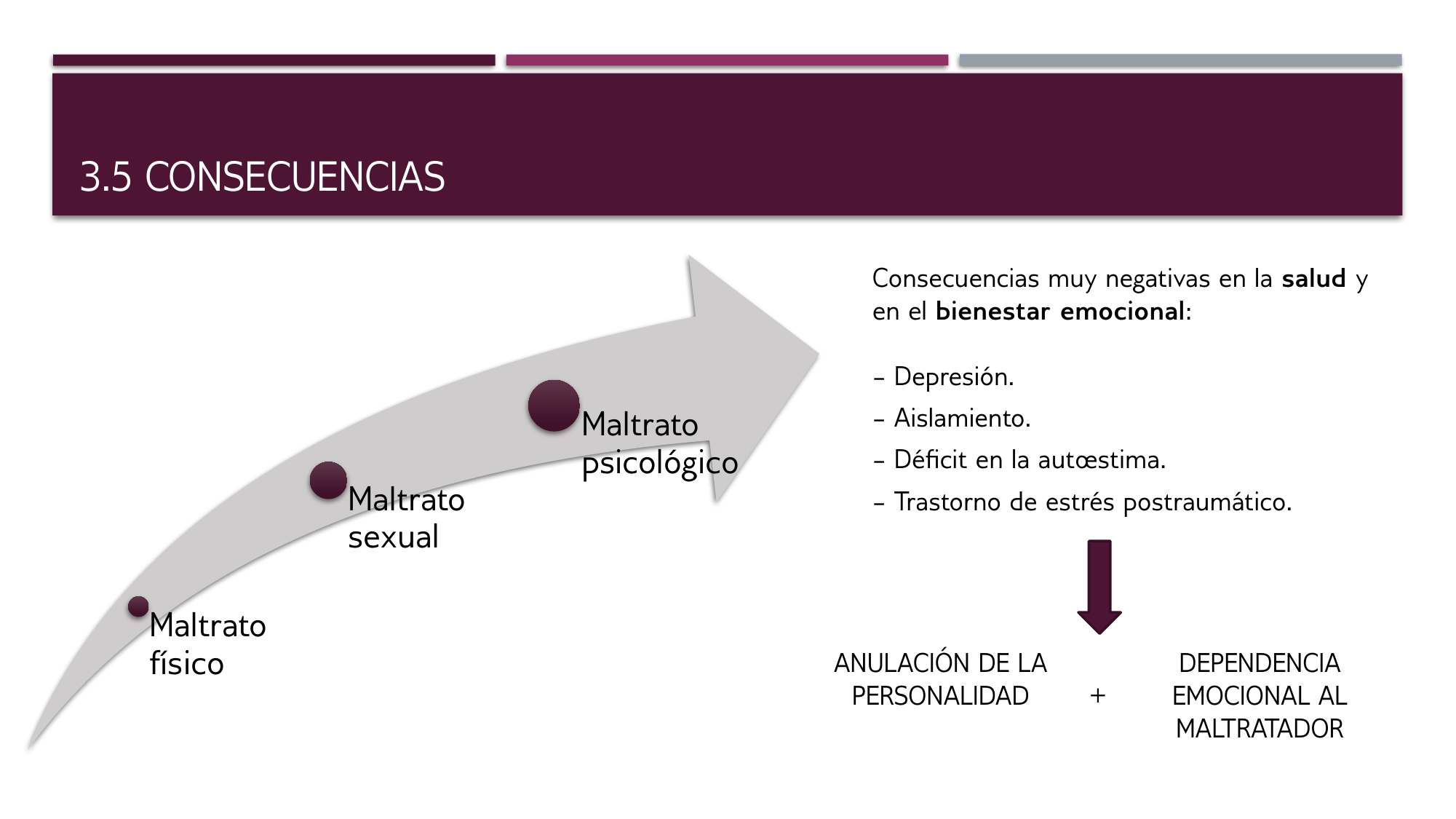

# 3.5 consecuencias
Maltrato físico
Maltrato sexual
Maltrato psicológico
Consecuencias muy negativas en la salud y en el bienestar emocional:

– Depresión.

– Aislamiento.

– Déficit en la autoestima.

– Trastorno de estrés postraumático.

ANULACIÓN DE LA PERSONALIDAD
DEPENDENCIA EMOCIONAL AL MALTRATADOR
+